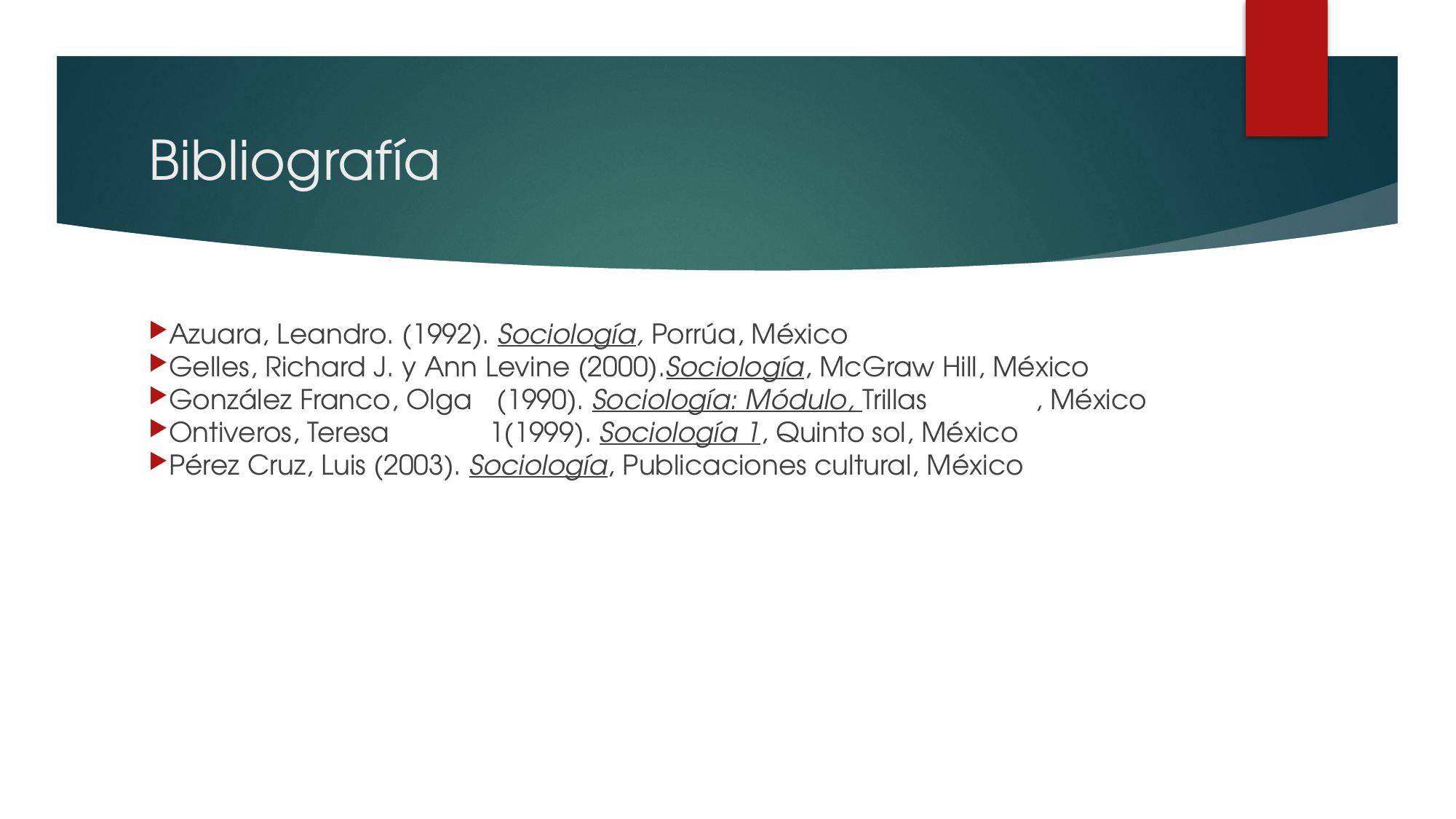

# Bibliografía
Azuara, Leandro. (1992). Sociología, Porrúa, México
Gelles, Richard J. y Ann Levine (2000).Sociología, McGraw Hill, México
González Franco, Olga	 (1990). Sociología: Módulo, Trillas	, México
Ontiveros, Teresa	1(1999). Sociología 1, Quinto sol, México
Pérez Cruz, Luis (2003). Sociología, Publicaciones cultural, México